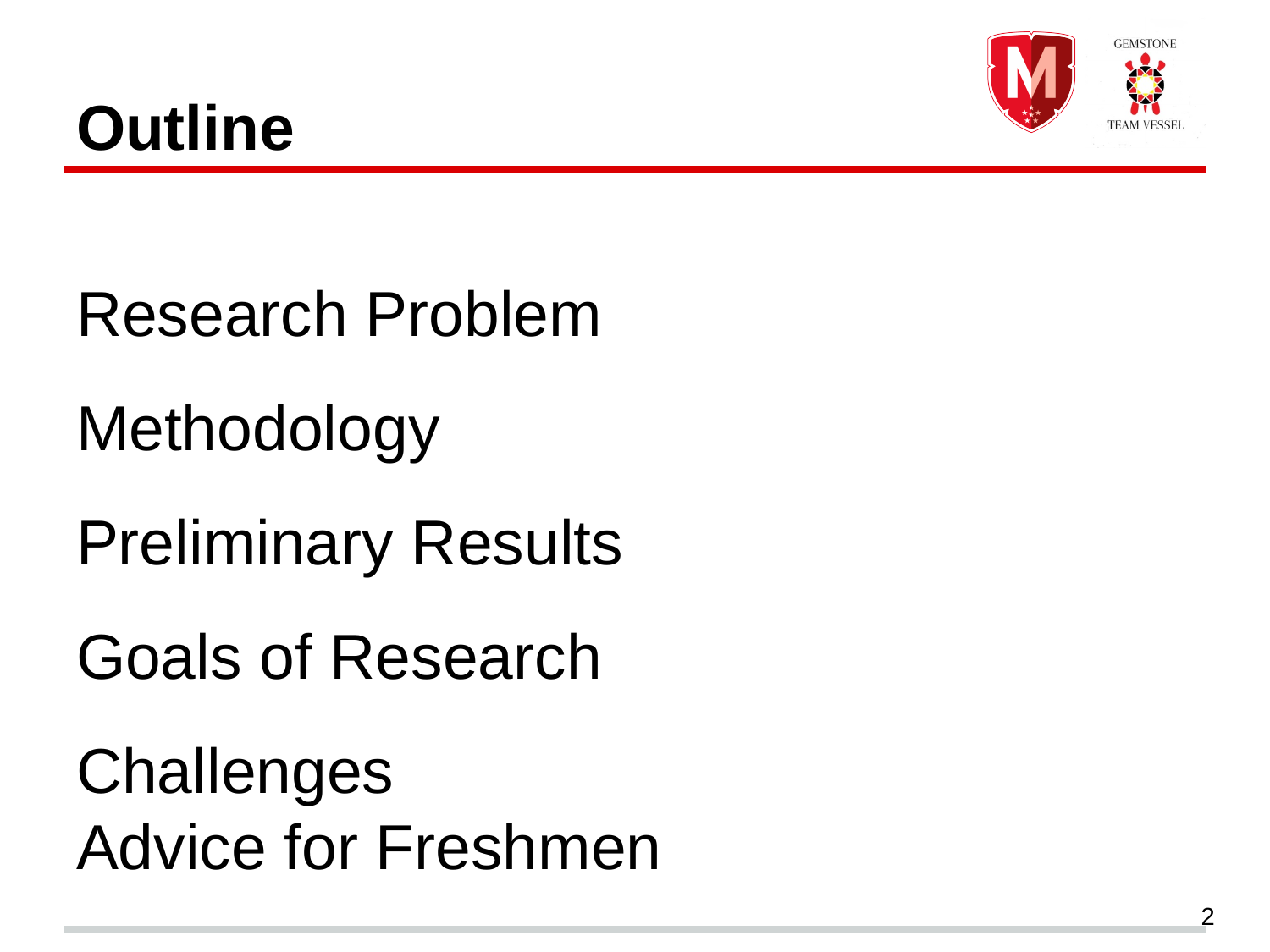

# Outline
Research Problem
Methodology
Preliminary Results
Goals of Research
Challenges
Advice for Freshmen

2